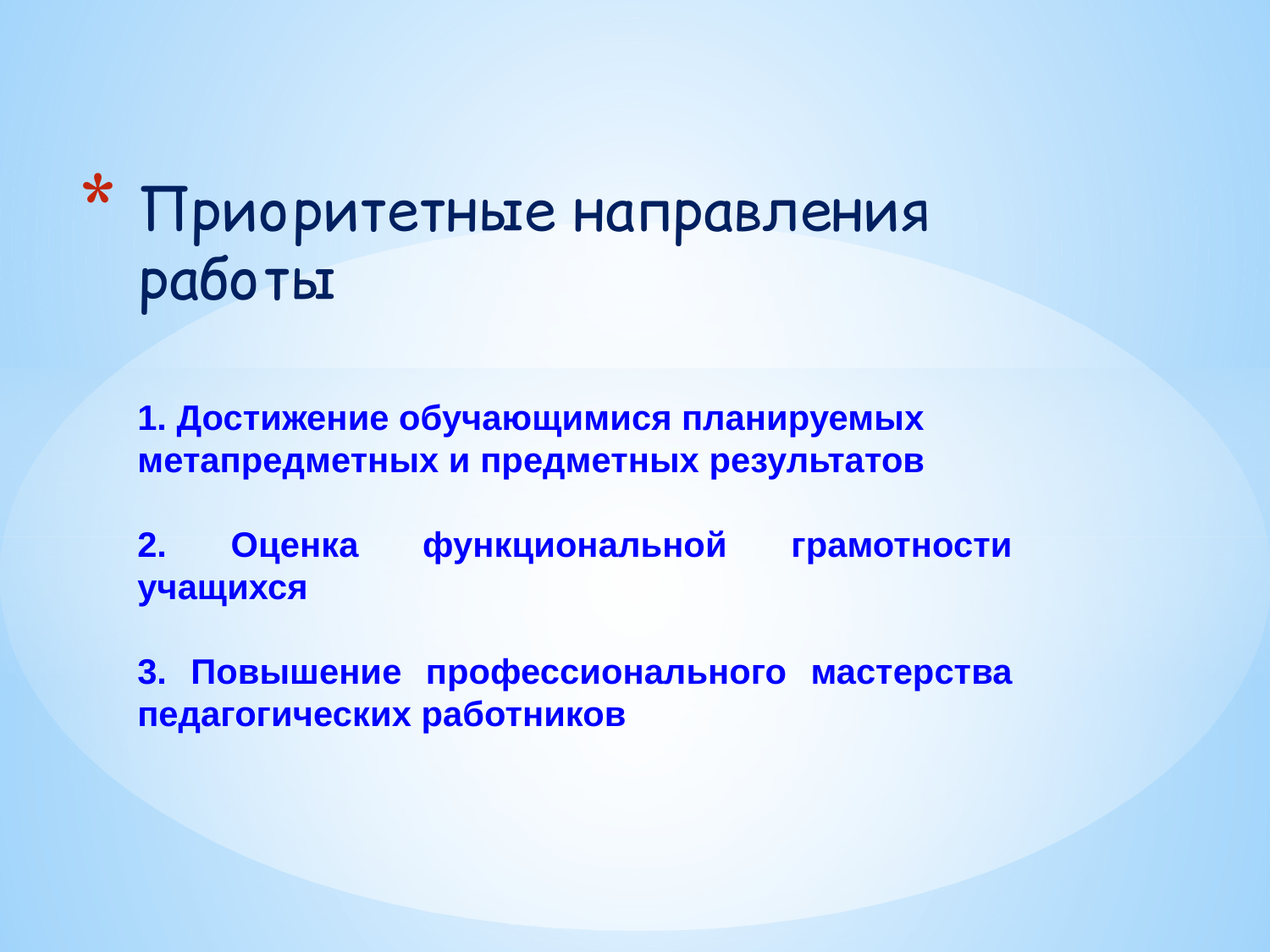

# Приоритетные направления работы
1. Достижение обучающимися планируемых метапредметных и предметных результатов

2. Оценка функциональной грамотности учащихся

3. Повышение профессионального мастерства педагогических работников